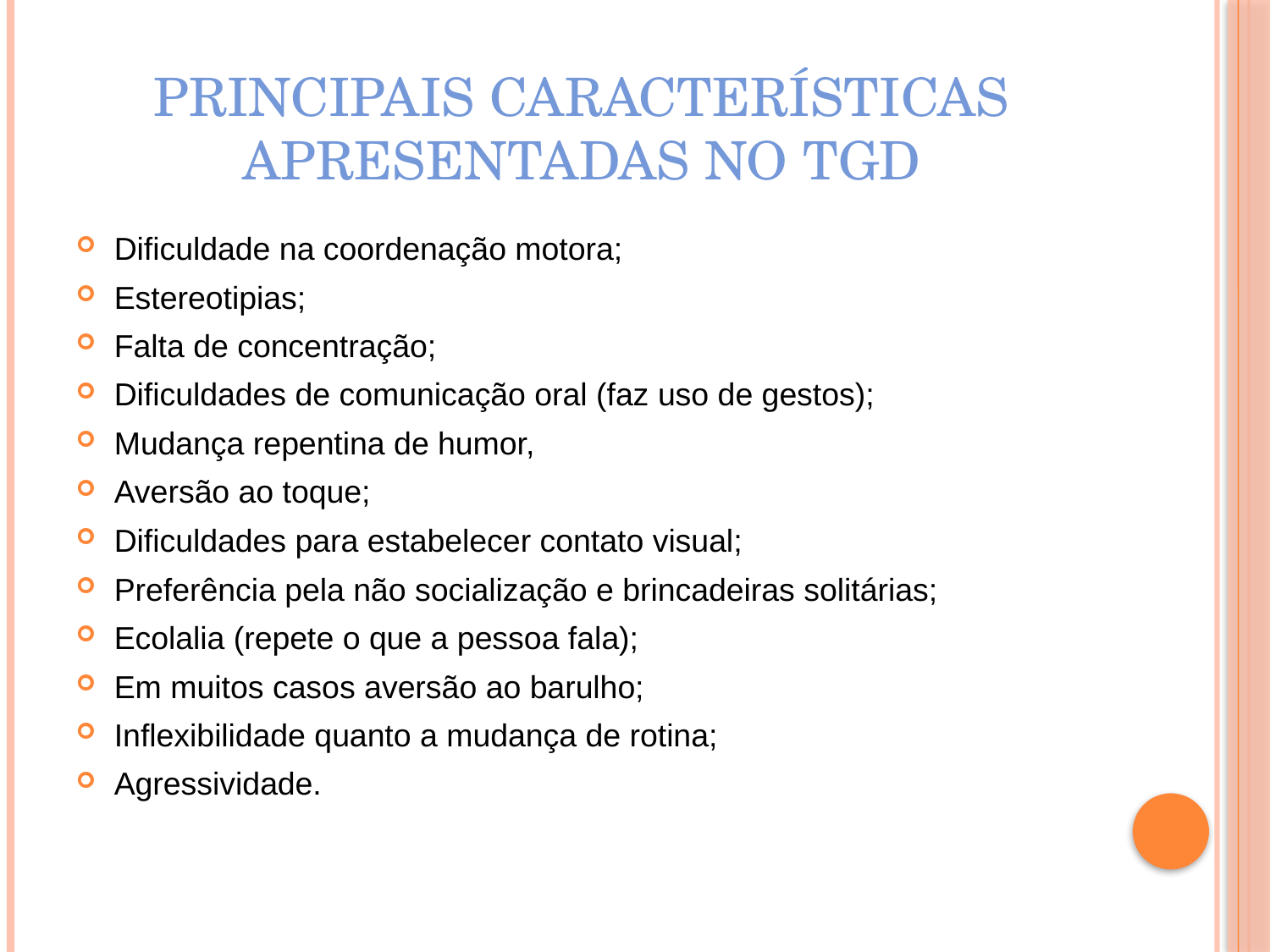

# Principais Características apresentadas no TGD
Dificuldade na coordenação motora;
Estereotipias;
Falta de concentração;
Dificuldades de comunicação oral (faz uso de gestos);
Mudança repentina de humor,
Aversão ao toque;
Dificuldades para estabelecer contato visual;
Preferência pela não socialização e brincadeiras solitárias;
Ecolalia (repete o que a pessoa fala);
Em muitos casos aversão ao barulho;
Inflexibilidade quanto a mudança de rotina;
Agressividade.